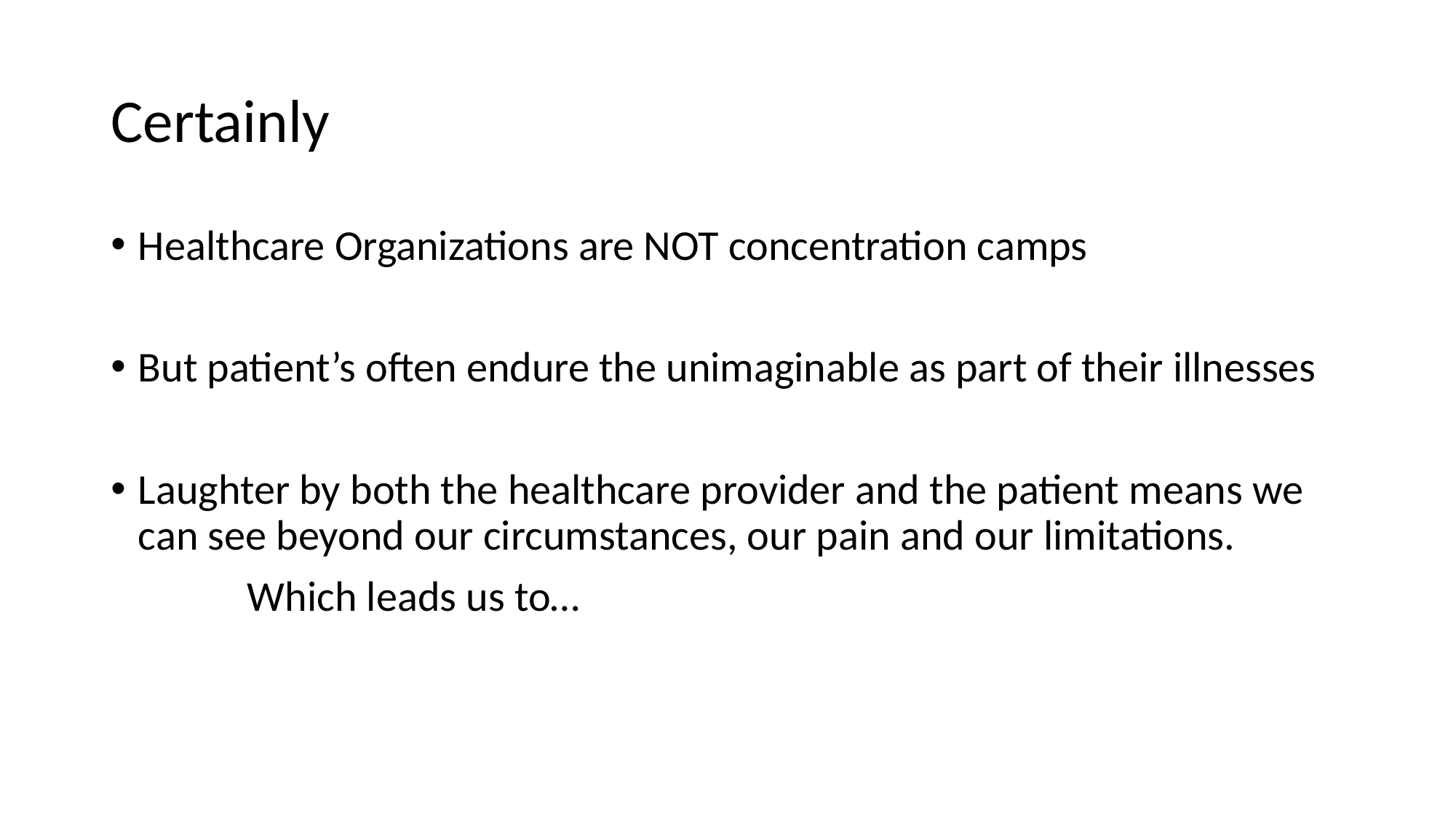

# Certainly
Healthcare Organizations are NOT concentration camps

But patient’s often endure the unimaginable as part of their illnesses

Laughter by both the healthcare provider and the patient means we can see beyond our circumstances, our pain and our limitations.
		Which leads us to…